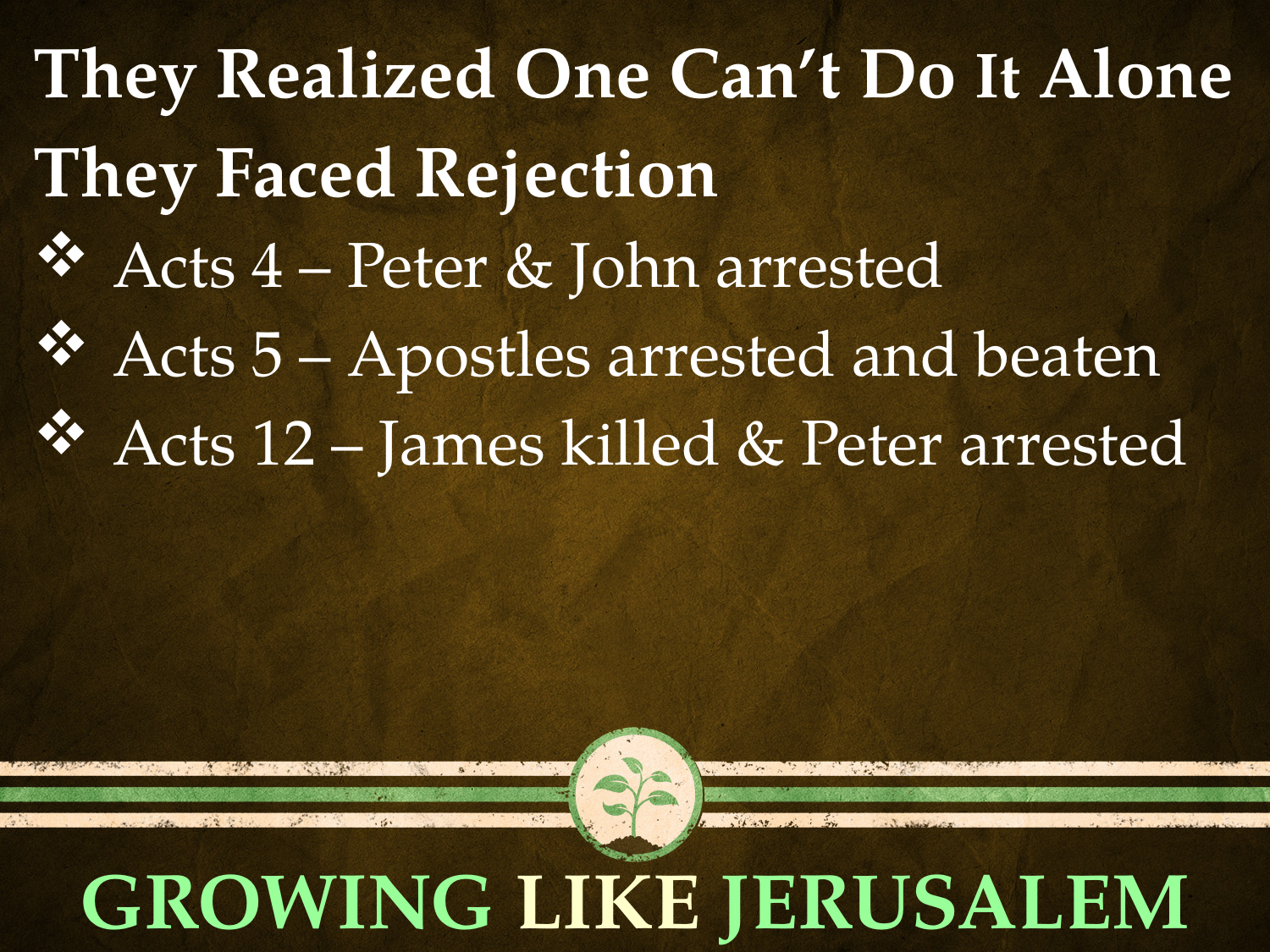

They Realized One Can’t Do It Alone
They Faced Rejection
Acts 4 – Peter & John arrested
Acts 5 – Apostles arrested and beaten
Acts 12 – James killed & Peter arrested
GROWING LIKE JERUSALEM